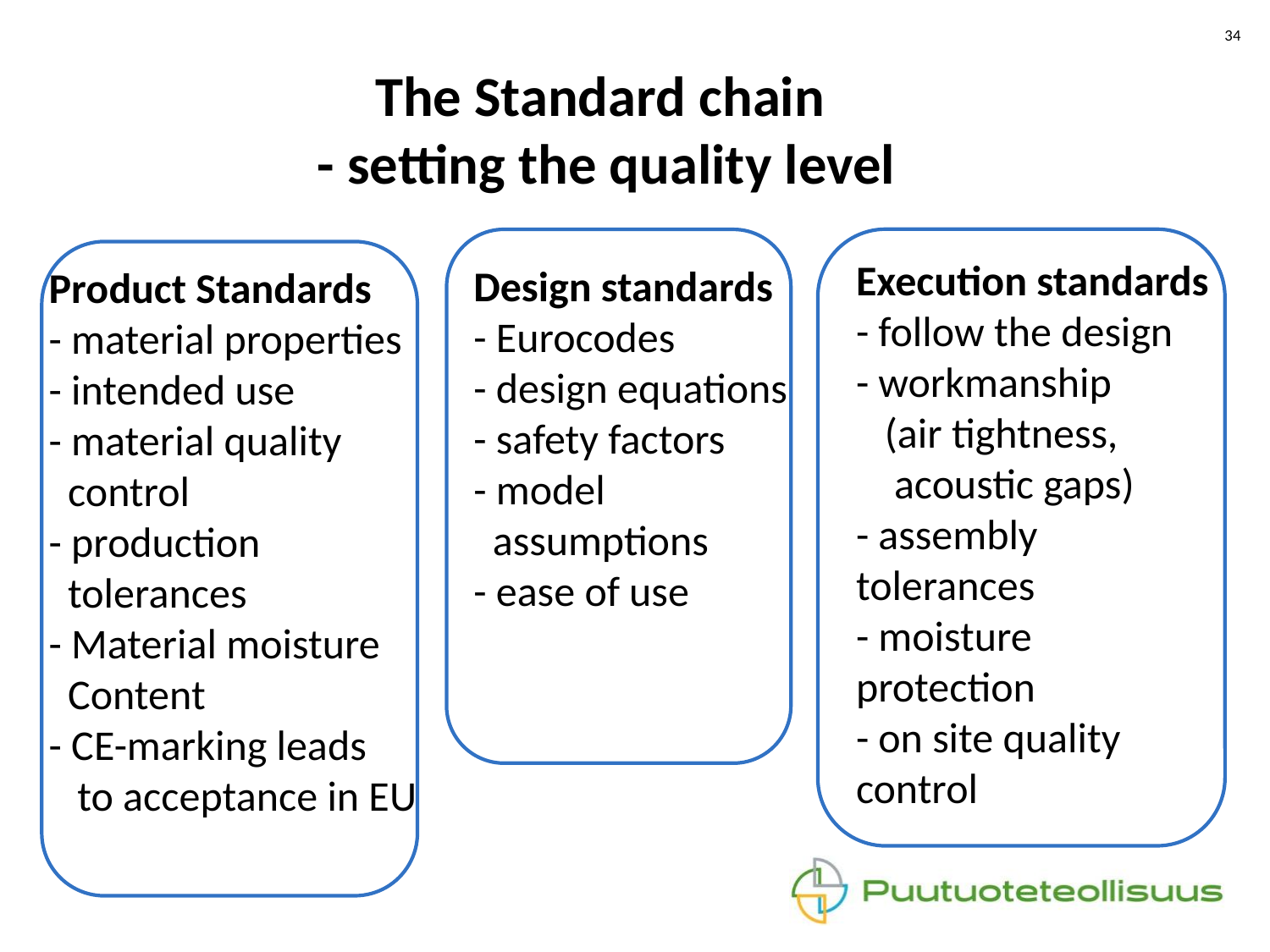

34
The Standard chain
- setting the quality level

Execution standards
- follow the design
- workmanship
   (air tightness,
    acoustic gaps)
- assembly tolerances
- moisture protection
- on site quality control
Design standards
- Eurocodes
- design equations
- safety factors
- model
  assumptions
- ease of use
Product Standards
- material properties
- intended use
- material quality
  control
- production
  tolerances
- Material moisture
  Content
- CE-marking leads
   to acceptance in EU